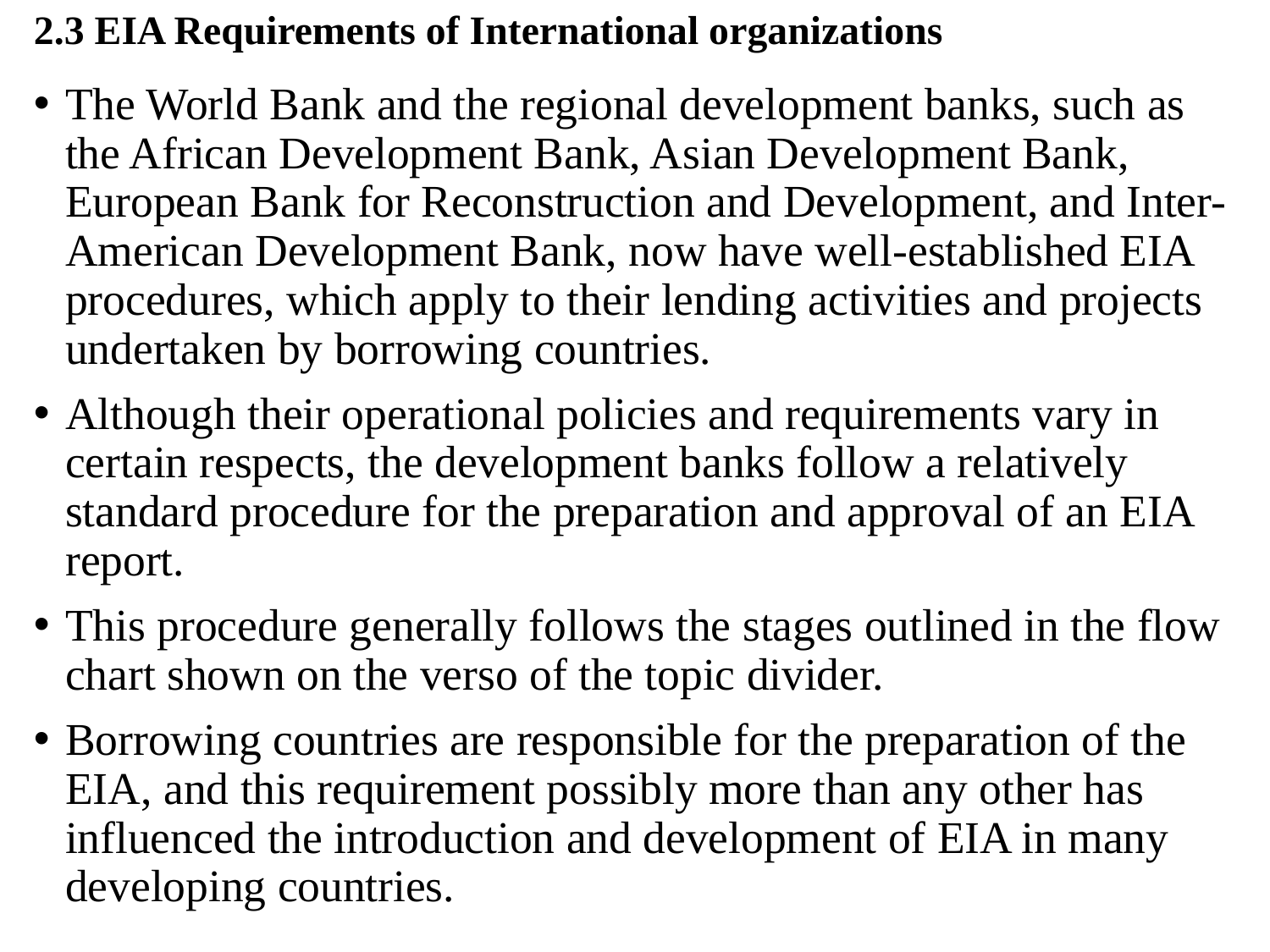

# 2.3 EIA Requirements of International organizations
The World Bank and the regional development banks, such as the African Development Bank, Asian Development Bank, European Bank for Reconstruction and Development, and Inter-American Development Bank, now have well-established EIA procedures, which apply to their lending activities and projects undertaken by borrowing countries.
Although their operational policies and requirements vary in certain respects, the development banks follow a relatively standard procedure for the preparation and approval of an EIA report.
This procedure generally follows the stages outlined in the flow chart shown on the verso of the topic divider.
Borrowing countries are responsible for the preparation of the EIA, and this requirement possibly more than any other has influenced the introduction and development of EIA in many developing countries.